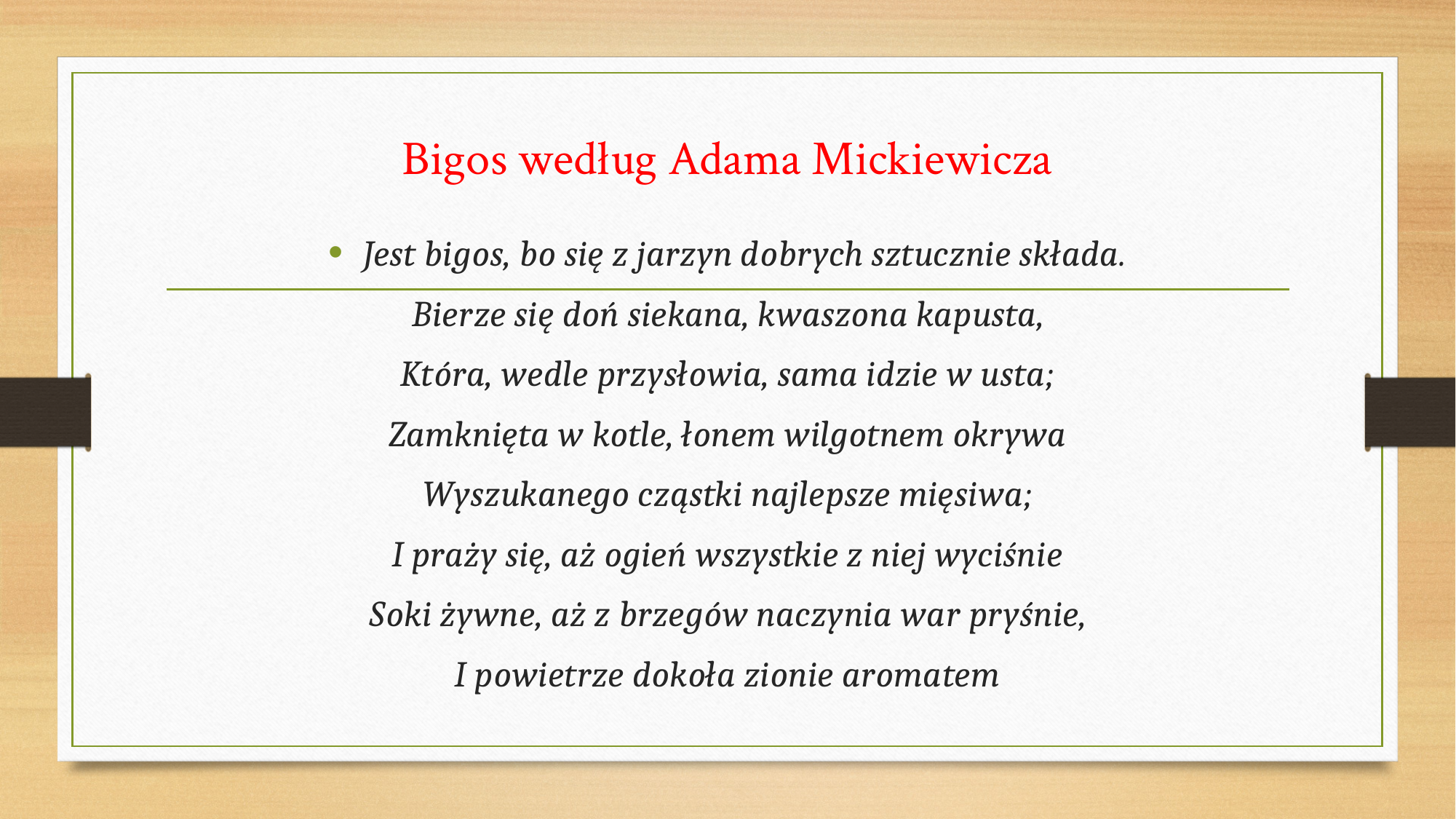

# Bigos według Adama Mickiewicza
Jest bigos, bo się z jarzyn dobrych sztucznie składa.
Bierze się doń siekana, kwaszona kapusta,
Która, wedle przysłowia, sama idzie w usta;
Zamknięta w kotle, łonem wilgotnem okrywa
Wyszukanego cząstki najlepsze mięsiwa;
I praży się, aż ogień wszystkie z niej wyciśnie
Soki żywne, aż z brzegów naczynia war pryśnie,
I powietrze dokoła zionie aromatem